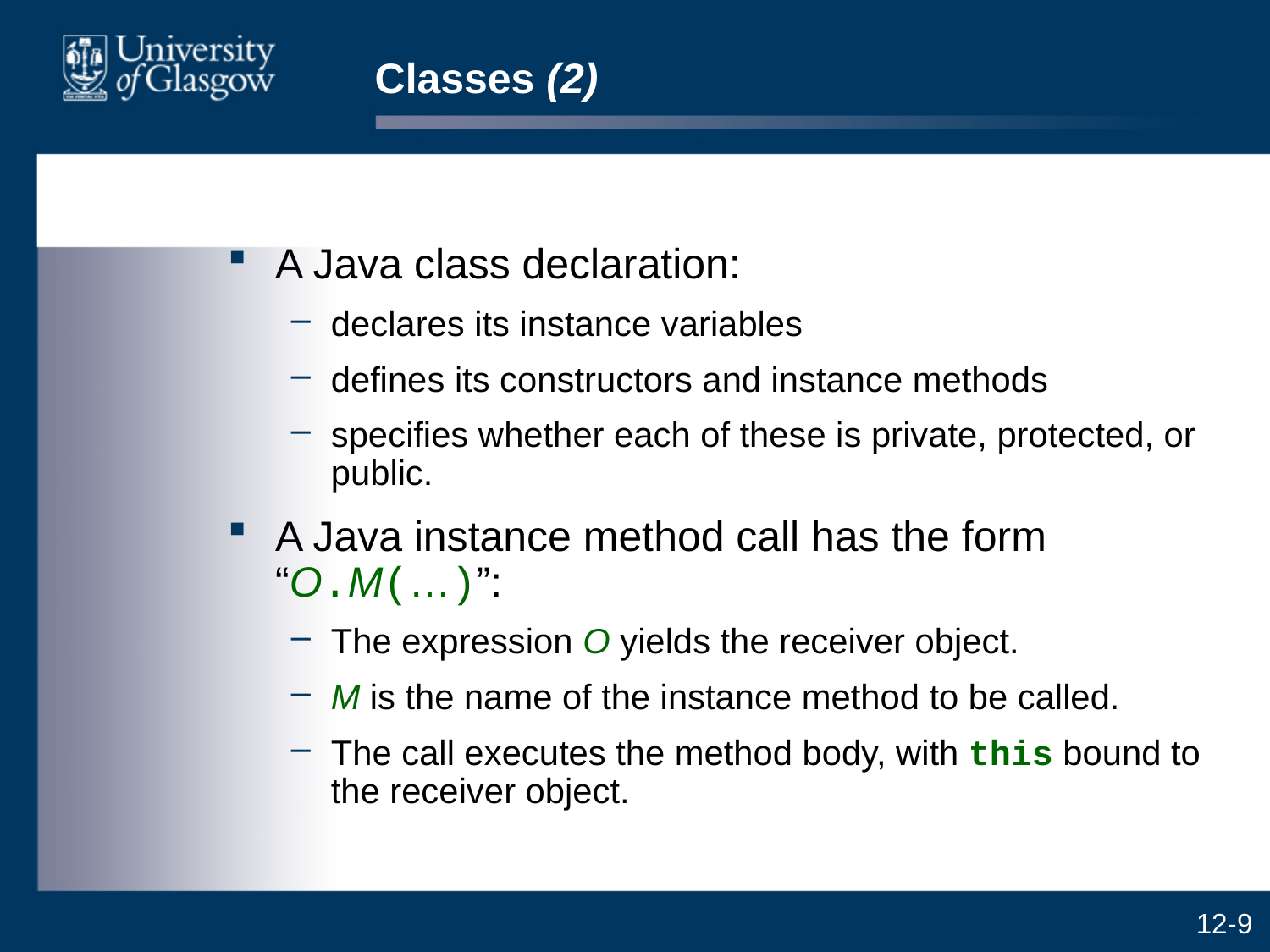

# Classes (2)
A Java class declaration:
declares its instance variables
defines its constructors and instance methods
specifies whether each of these is private, protected, or public.
A Java instance method call has the form “O.M(…)”:
The expression O yields the receiver object.
M is the name of the instance method to be called.
The call executes the method body, with this bound to the receiver object.